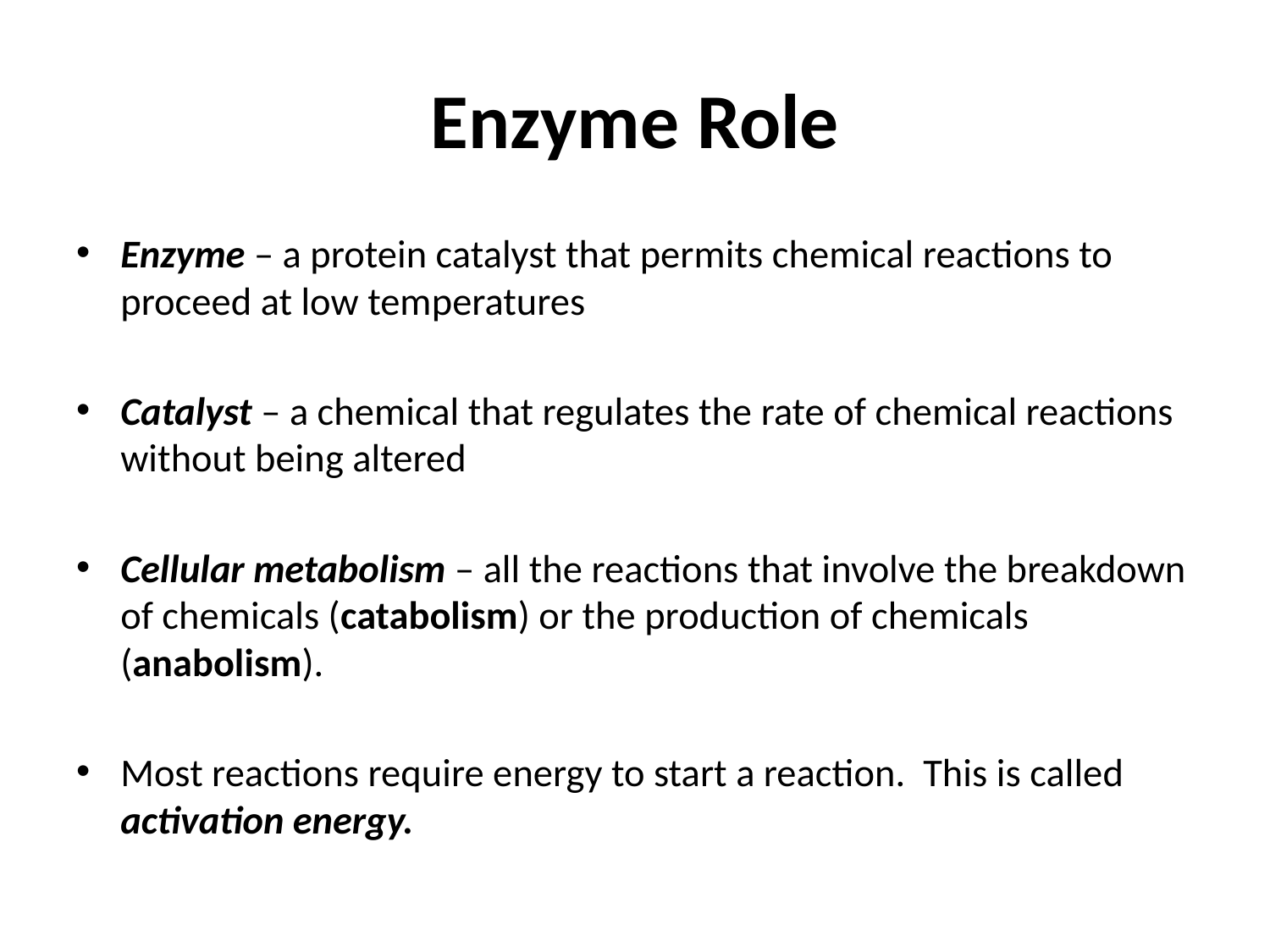

# Enzyme Role
Enzyme – a protein catalyst that permits chemical reactions to proceed at low temperatures

Catalyst – a chemical that regulates the rate of chemical reactions without being altered

Cellular metabolism – all the reactions that involve the breakdown of chemicals (catabolism) or the production of chemicals (anabolism).

Most reactions require energy to start a reaction.  This is called activation energy.